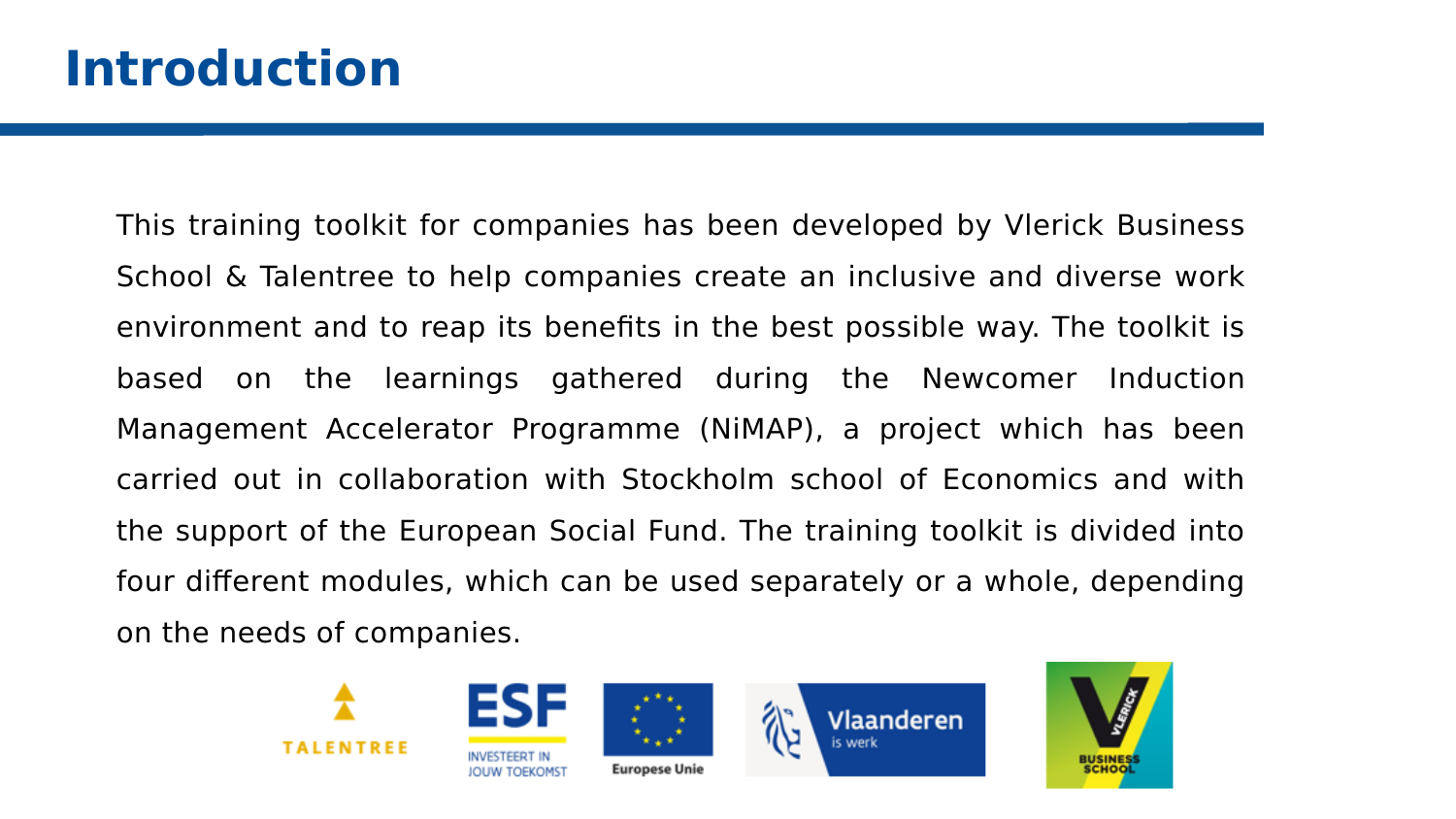

# Introduction
This training toolkit for companies has been developed by Vlerick Business School & Talentree to help companies create an inclusive and diverse work environment and to reap its benefits in the best possible way. The toolkit is based on the learnings gathered during the Newcomer Induction Management Accelerator Programme (NiMAP), a project which has been carried out in collaboration with Stockholm school of Economics and with the support of the European Social Fund. The training toolkit is divided into four different modules, which can be used separately or a whole, depending on the needs of companies.